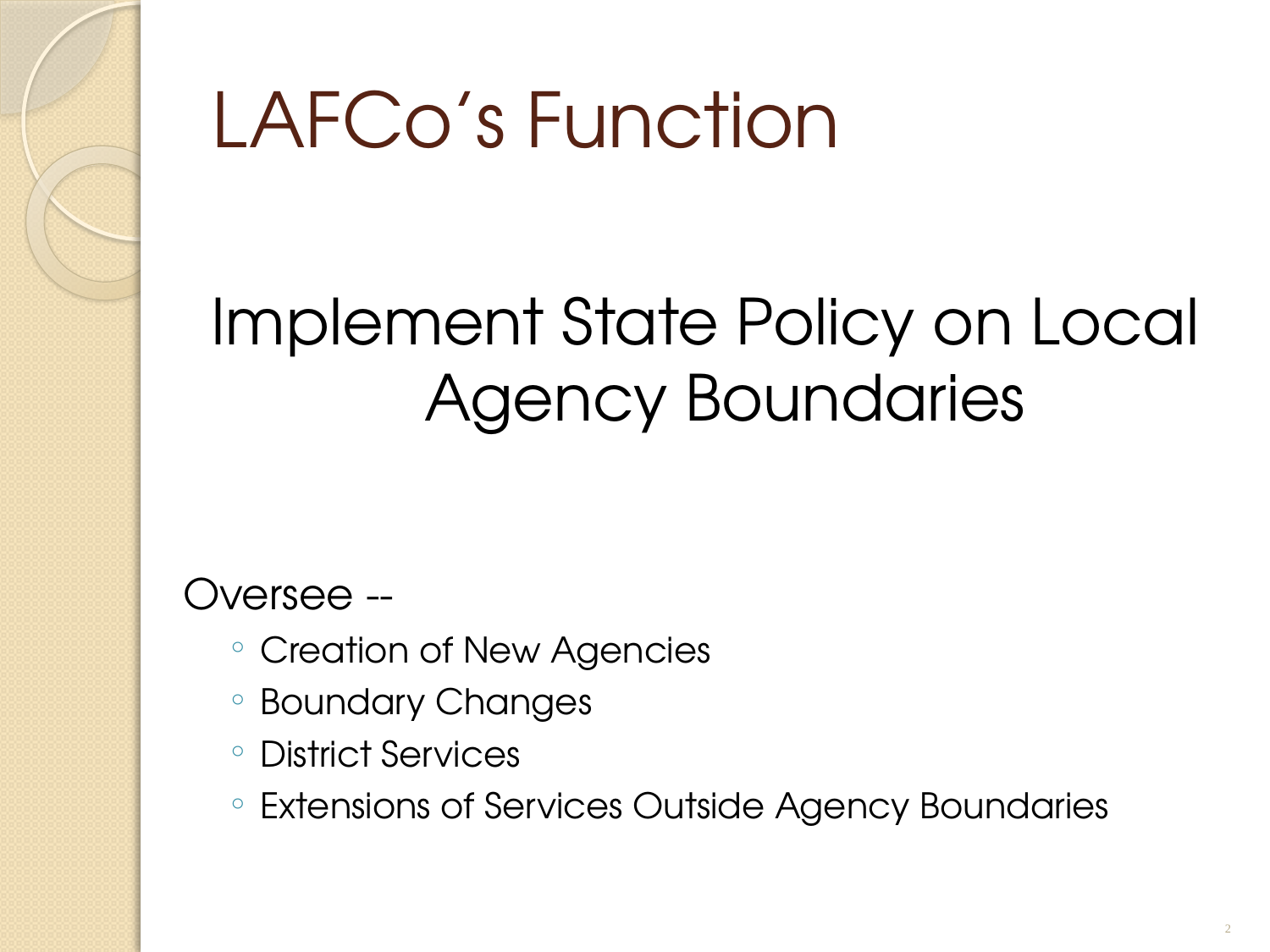

# LAFCo’s Function
Implement State Policy on Local Agency Boundaries

Oversee --
Creation of New Agencies
Boundary Changes
District Services
Extensions of Services Outside Agency Boundaries

2